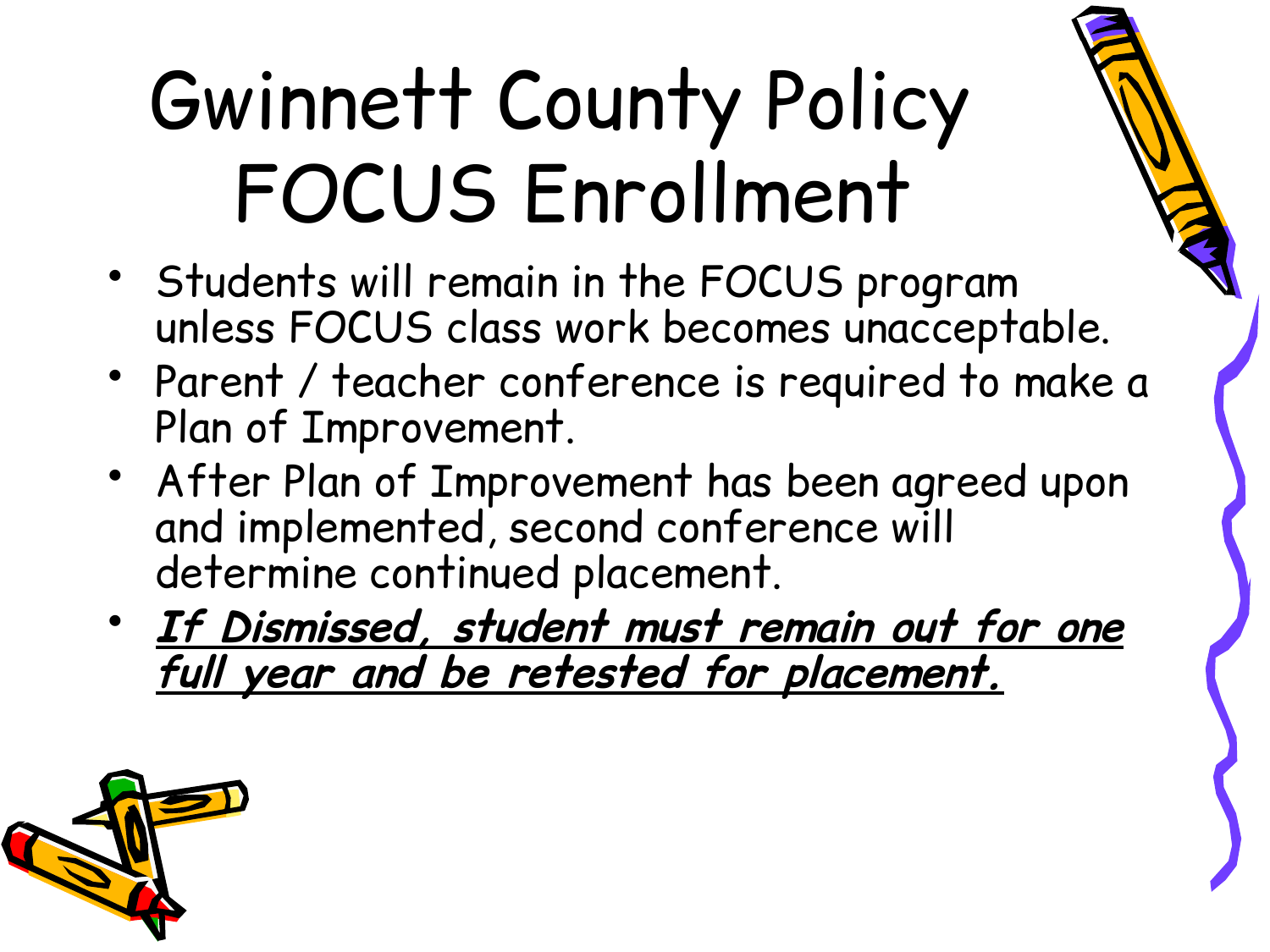

# Gwinnett County Policy FOCUS Enrollment
Students will remain in the FOCUS program unless FOCUS class work becomes unacceptable.
Parent / teacher conference is required to make a Plan of Improvement.
After Plan of Improvement has been agreed upon and implemented, second conference will determine continued placement.
If Dismissed, student must remain out for one full year and be retested for placement.